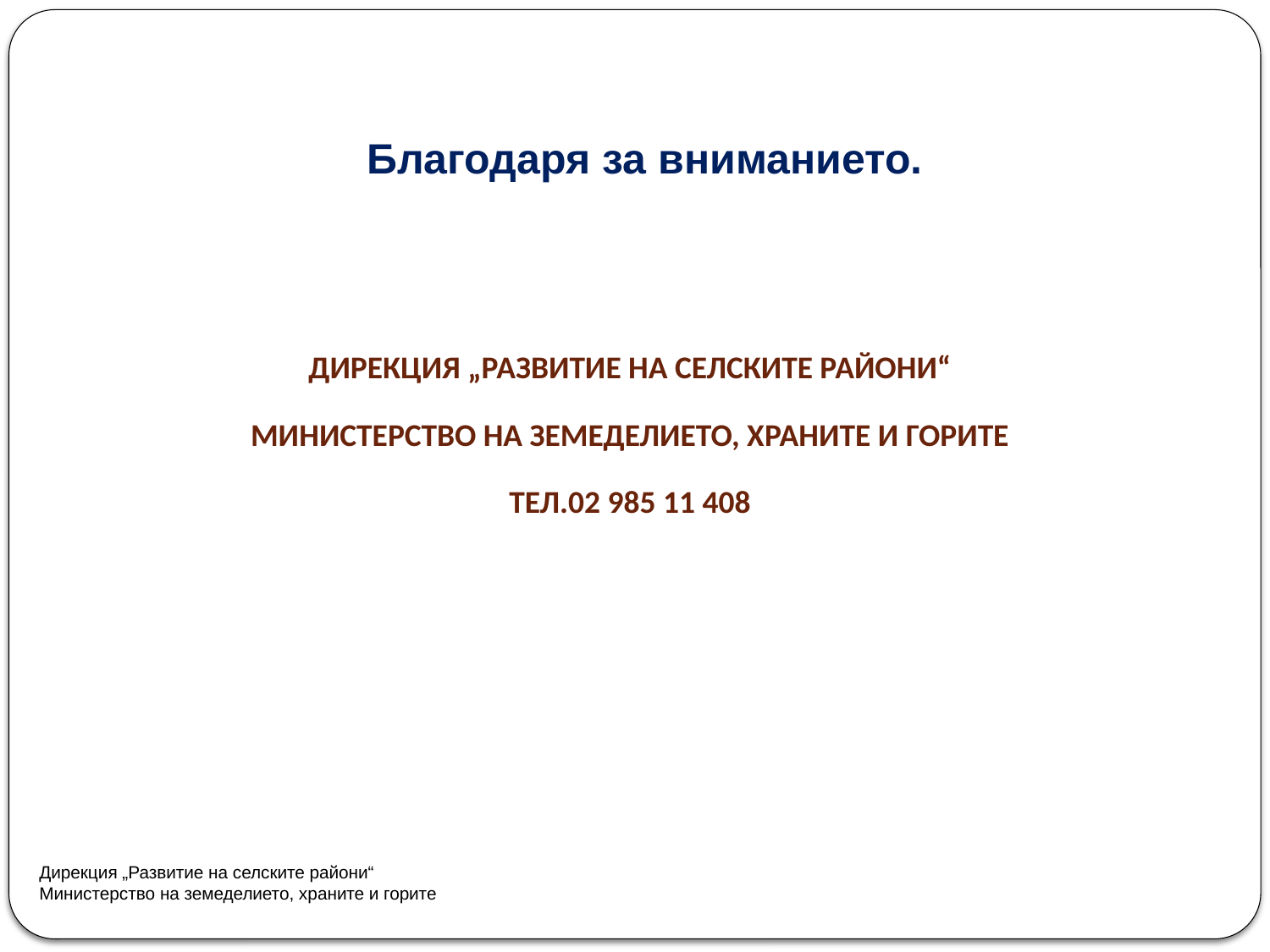

# Благодаря за вниманието.

ДИРЕКЦИЯ „РАЗВИТИЕ НА СЕЛСКИТЕ РАЙОНИ“
МИНИСТЕРСТВО НА ЗЕМЕДЕЛИЕТО, ХРАНИТЕ И ГОРИТЕ
ТЕЛ.02 985 11 408

Дирекция „Развитие на селските райони“
Министерство на земеделието, храните и горите